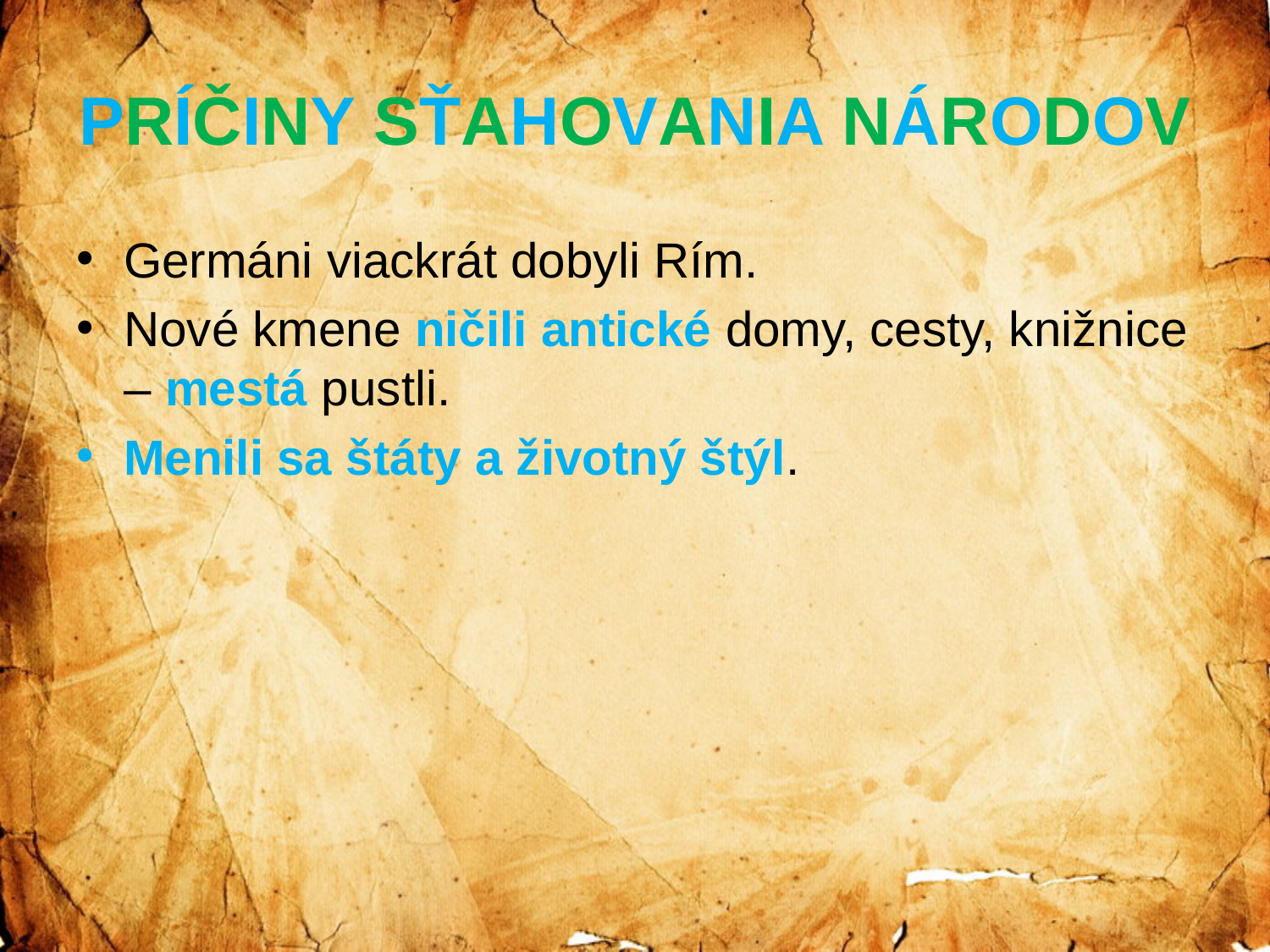

# Príčiny sťahovania národov
Germáni viackrát dobyli Rím.
Nové kmene ničili antické domy, cesty, knižnice – mestá pustli.
Menili sa štáty a životný štýl.